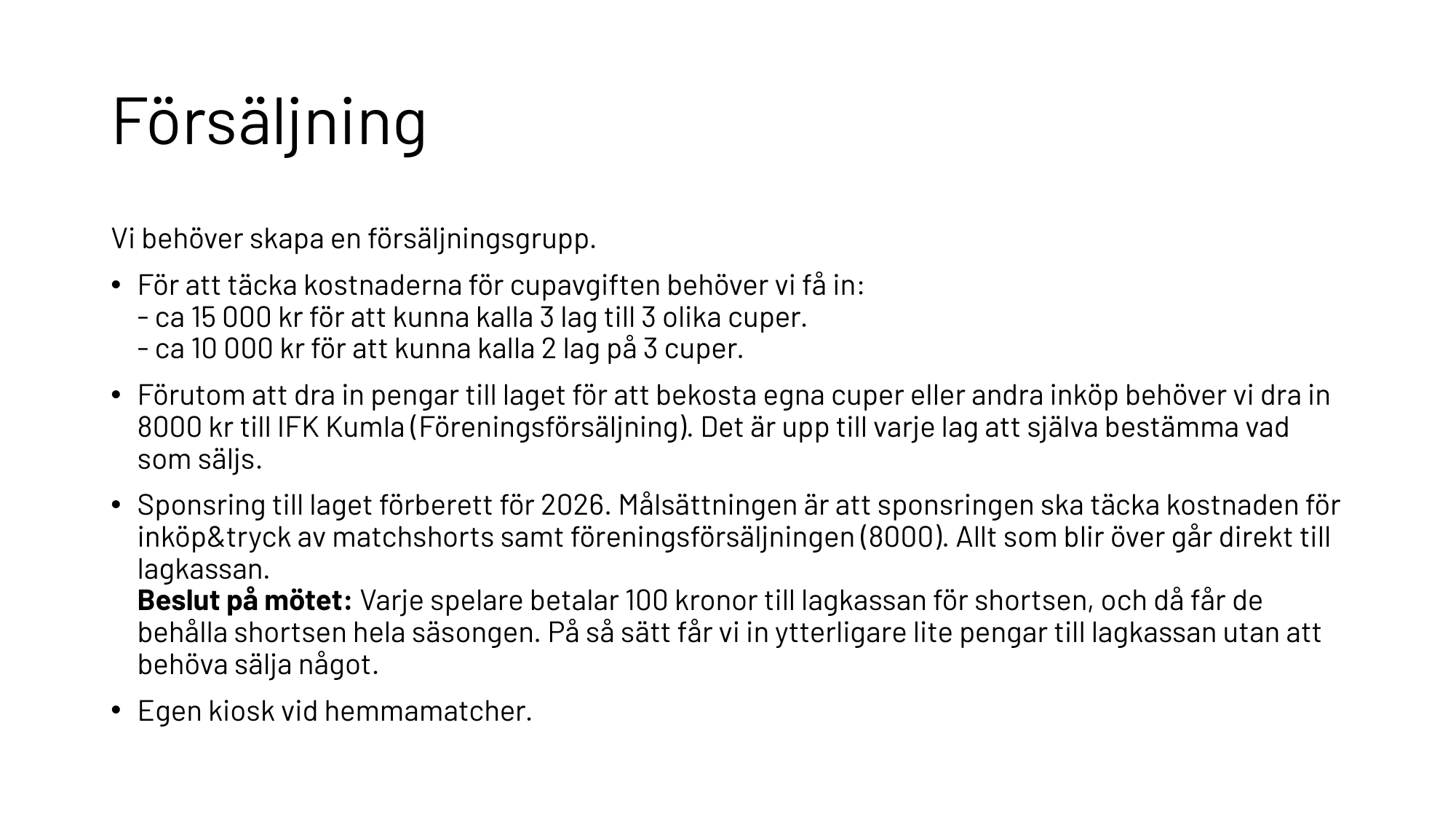

# Försäljning
Vi behöver skapa en försäljningsgrupp.
För att täcka kostnaderna för cupavgiften behöver vi få in:
- ca 15 000 kr för att kunna kalla 3 lag till 3 olika cuper.
- ca 10 000 kr för att kunna kalla 2 lag på 3 cuper.
Förutom att dra in pengar till laget för att bekosta egna cuper eller andra inköp behöver vi dra in 8000 kr till IFK Kumla (Föreningsförsäljning). Det är upp till varje lag att själva bestämma vad som säljs.
Sponsring till laget förberett för 2026. Målsättningen är att sponsringen ska täcka kostnaden för inköp&tryck av matchshorts samt föreningsförsäljningen (8000). Allt som blir över går direkt till lagkassan.
Beslut på mötet: Varje spelare betalar 100 kronor till lagkassan för shortsen, och då får de behålla shortsen hela säsongen. På så sätt får vi in ytterligare lite pengar till lagkassan utan att behöva sälja något.
Egen kiosk vid hemmamatcher.